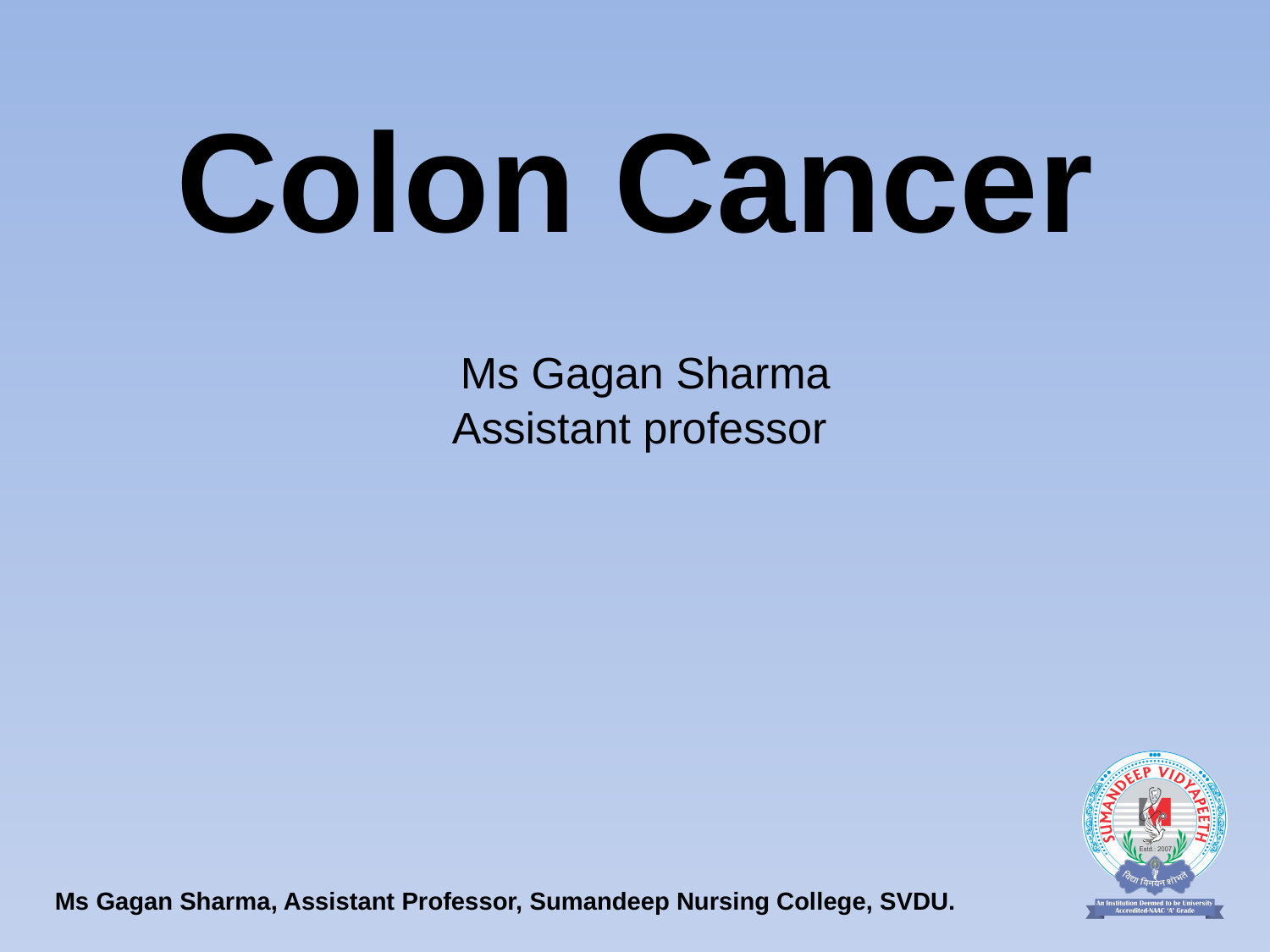

# Colon Cancer
Ms Gagan Sharma
Assistant professor